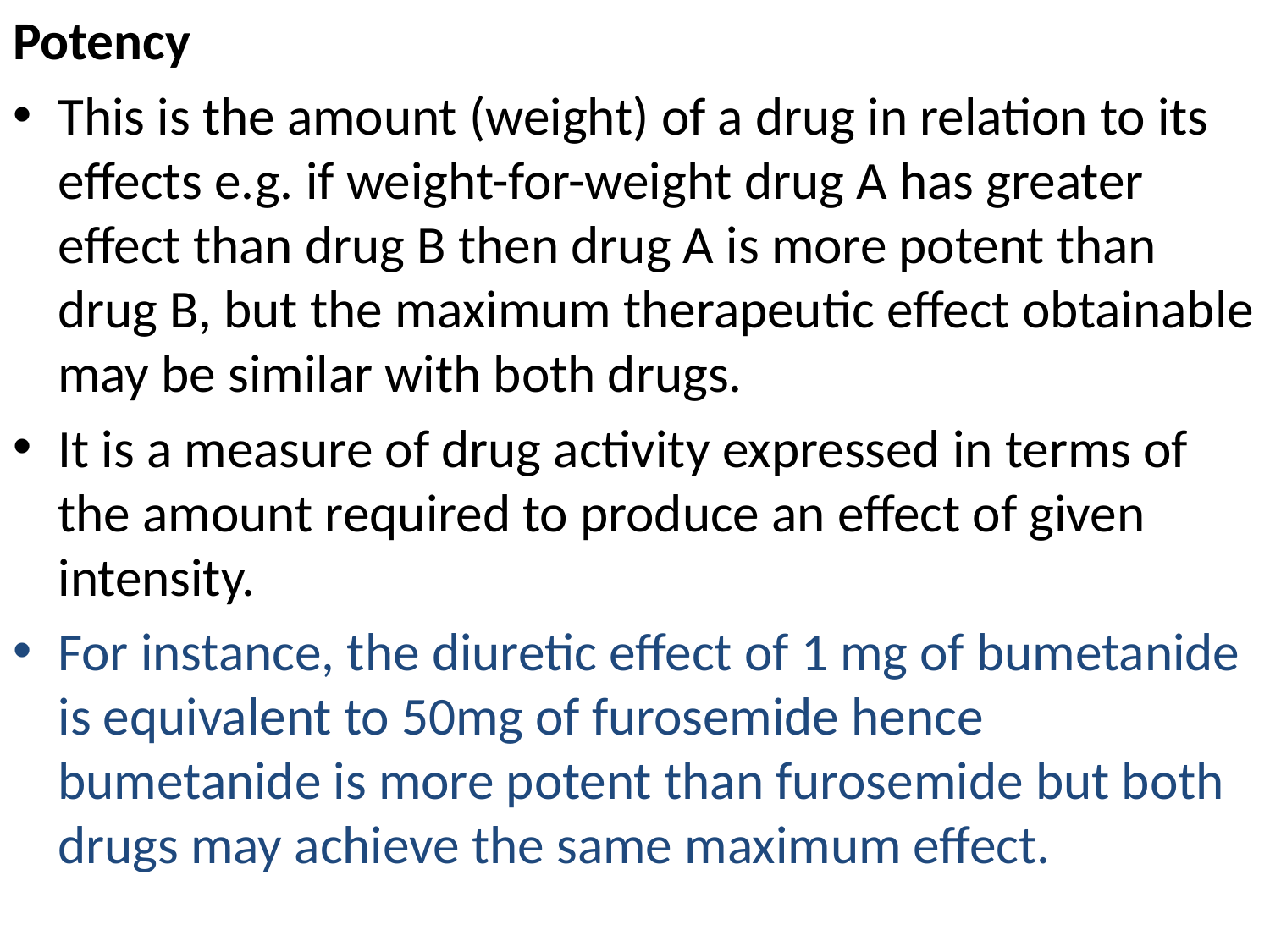

Potency
This is the amount (weight) of a drug in relation to its effects e.g. if weight-for-weight drug A has greater effect than drug B then drug A is more potent than drug B, but the maximum therapeutic effect obtainable may be similar with both drugs.
It is a measure of drug activity expressed in terms of the amount required to produce an effect of given intensity.
For instance, the diuretic effect of 1 mg of bumetanide is equivalent to 50mg of furosemide hence bumetanide is more potent than furosemide but both drugs may achieve the same maximum effect.